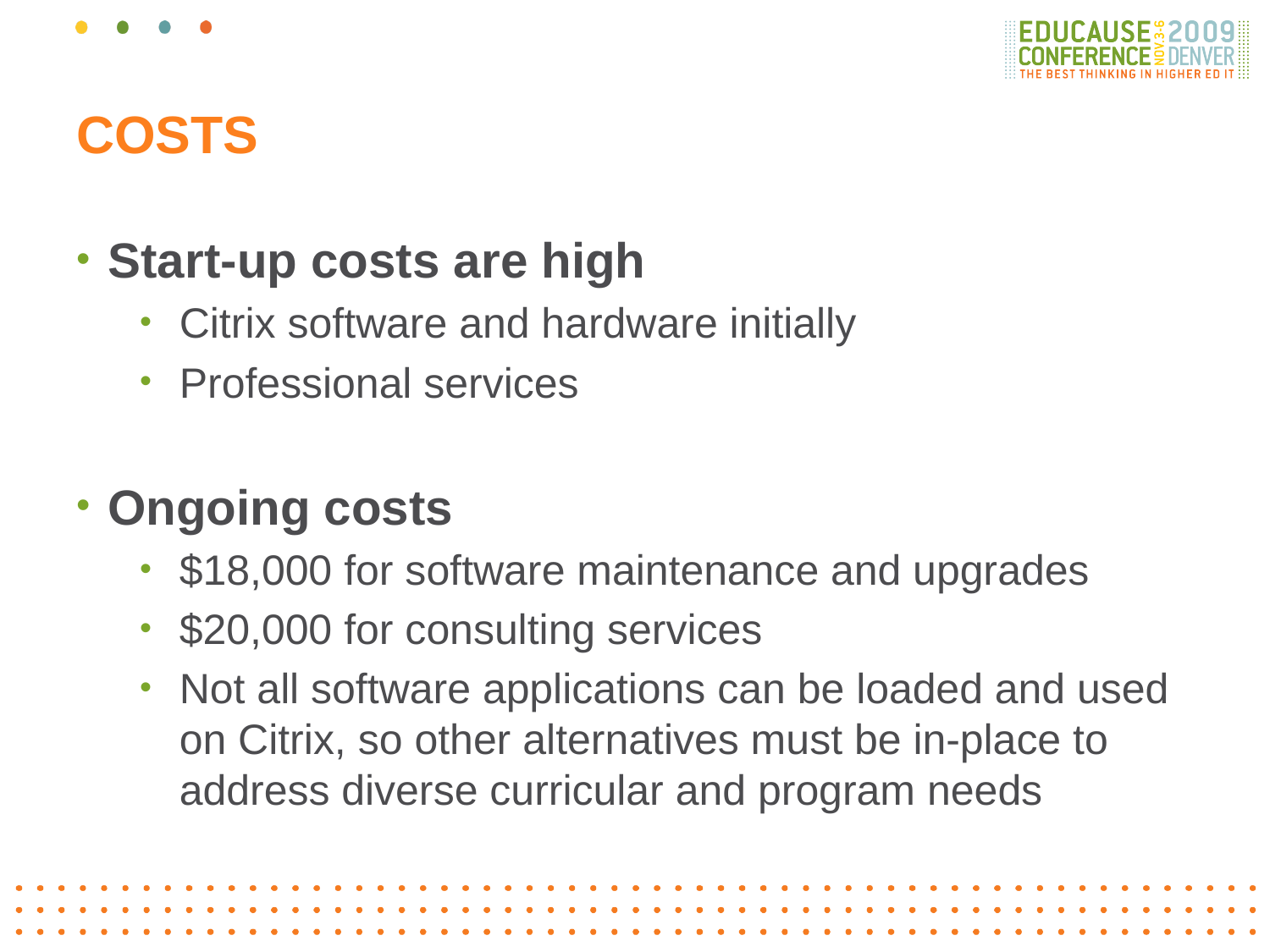

# COSTS
Start-up costs are high
Citrix software and hardware initially
Professional services

Ongoing costs
$18,000 for software maintenance and upgrades
$20,000 for consulting services
Not all software applications can be loaded and used on Citrix, so other alternatives must be in-place to address diverse curricular and program needs